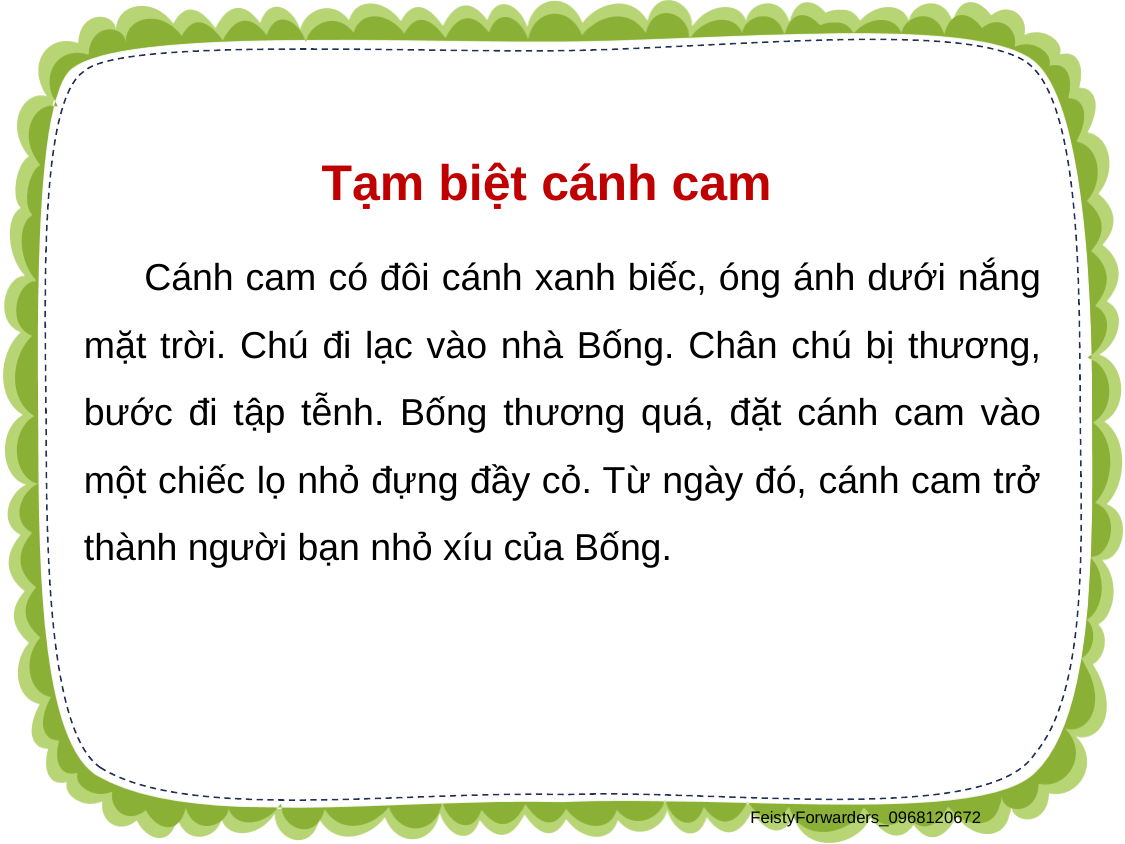

Tạm biệt cánh cam
     Cánh cam có đôi cánh xanh biếc, óng ánh dưới nắng mặt trời. Chú đi lạc vào nhà Bống. Chân chú bị thương, bước đi tập tễnh. Bống thương quá, đặt cánh cam vào một chiếc lọ nhỏ đựng đầy cỏ. Từ ngày đó, cánh cam trở thành người bạn nhỏ xíu của Bống.